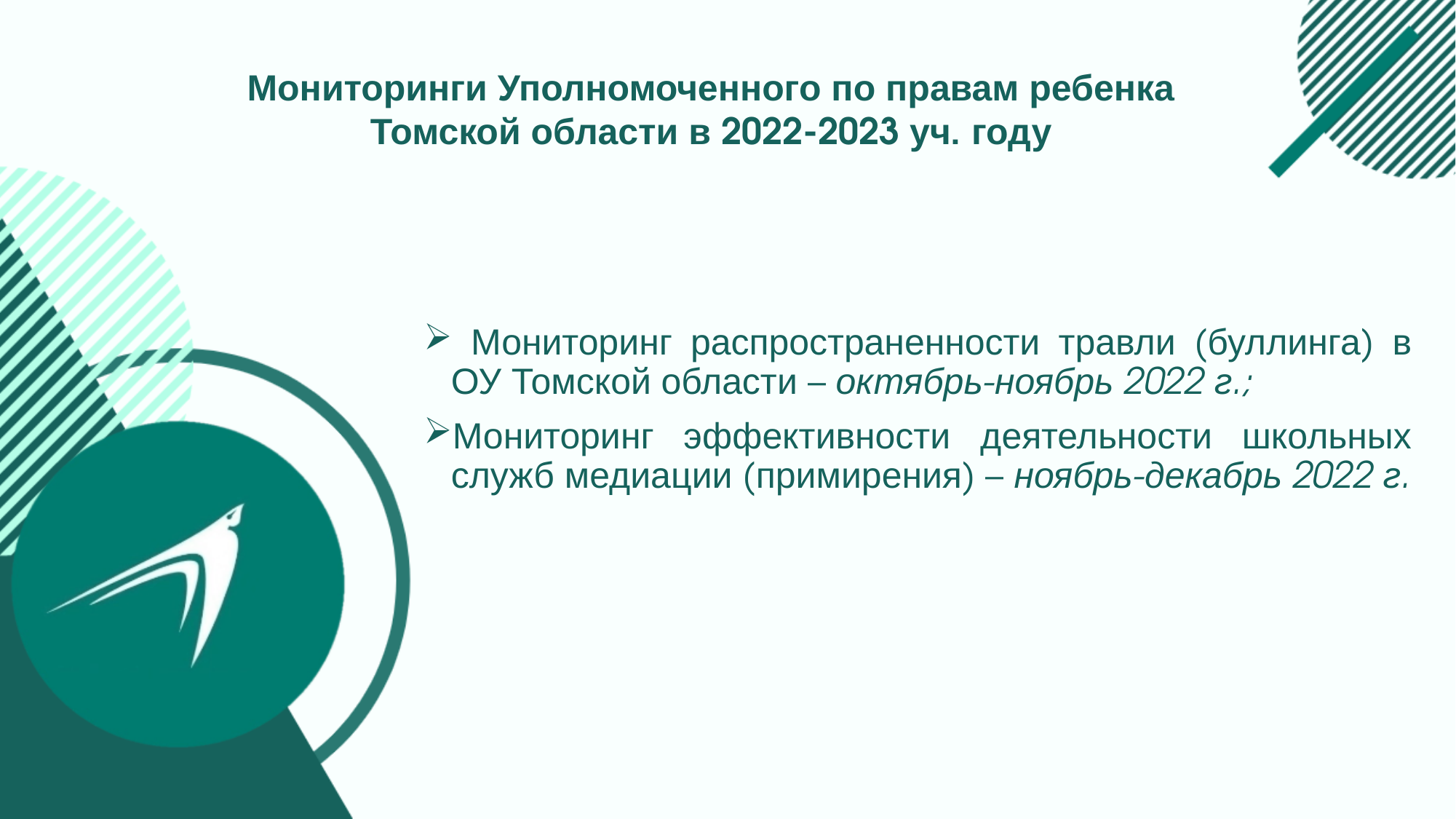

Мониторинги Уполномоченного по правам ребенка Томской области в 2022-2023 уч. году

 Мониторинг распространенности травли (буллинга) в ОУ Томской области – октябрь-ноябрь 2022 г.;
Мониторинг эффективности деятельности школьных служб медиации (примирения) – ноябрь-декабрь 2022 г.